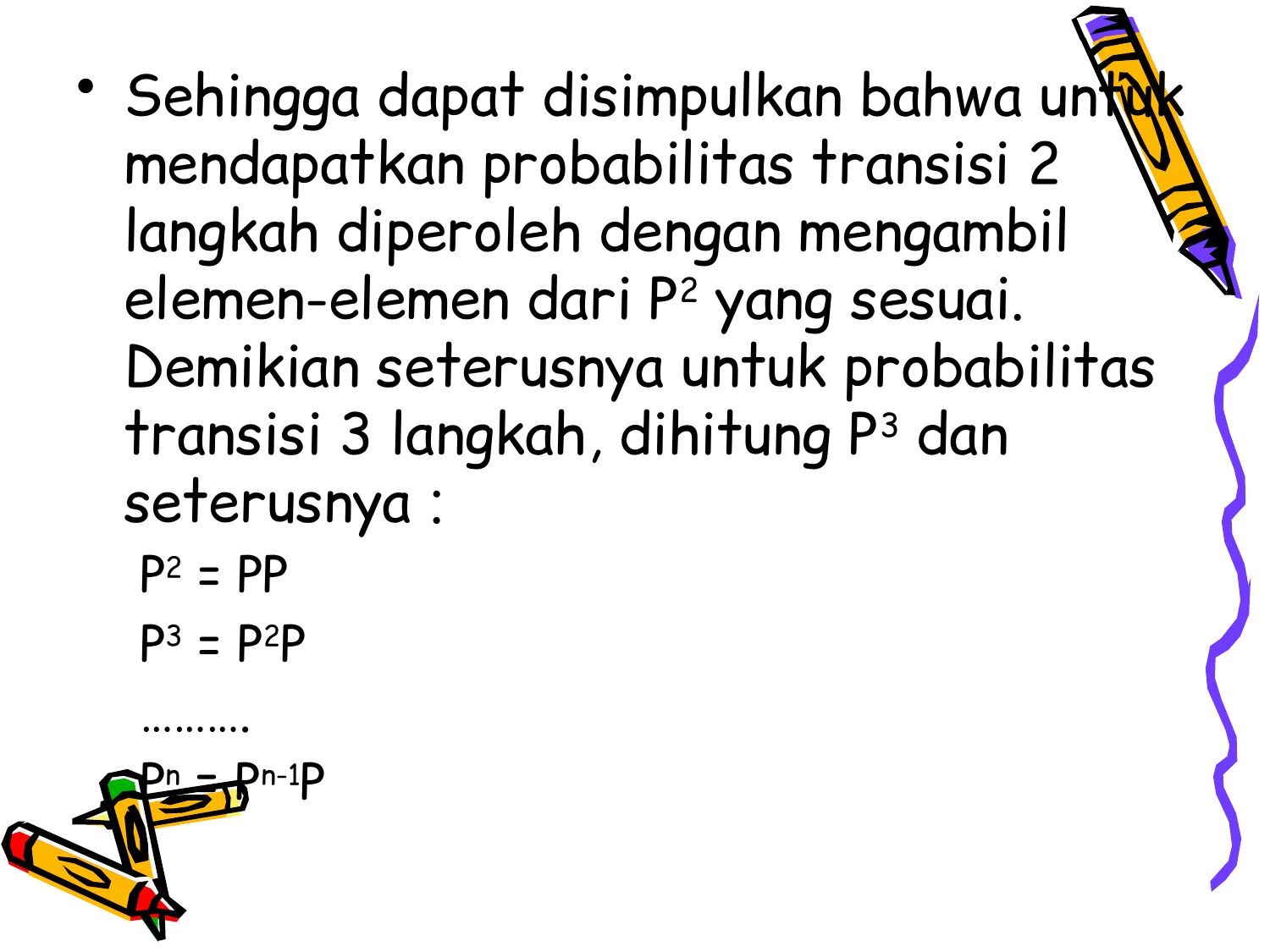

Sehingga dapat disimpulkan bahwa untuk mendapatkan probabilitas transisi 2 langkah diperoleh dengan mengambil elemen-elemen dari P2 yang sesuai. Demikian seterusnya untuk probabilitas transisi 3 langkah, dihitung P3 dan seterusnya :
P2 = PP
P3 = P2P
……….
Pn = Pn-1P